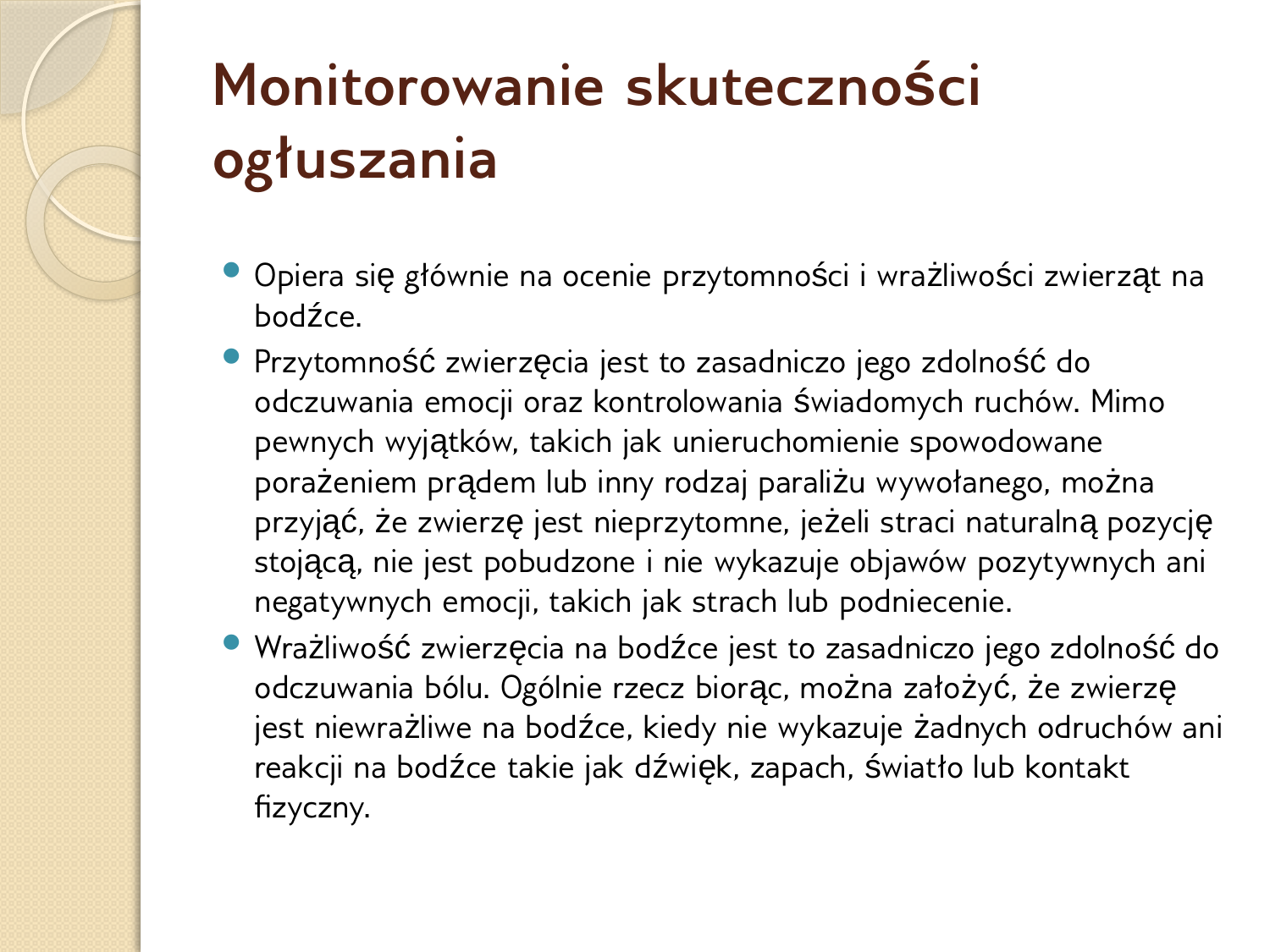

# Monitorowanie skuteczności ogłuszania

Opiera się głównie na ocenie przytomności i wrażliwości zwierząt na bodźce.
Przytomność zwierzęcia jest to zasadniczo jego zdolność do odczuwania emocji oraz kontrolowania świadomych ruchów. Mimo pewnych wyjątków, takich jak unieruchomienie spowodowane porażeniem prądem lub inny rodzaj paraliżu wywołanego, można przyjąć, że zwierzę jest nieprzytomne, jeżeli straci naturalną pozycję stojącą, nie jest pobudzone i nie wykazuje objawów pozytywnych ani negatywnych emocji, takich jak strach lub podniecenie.
Wrażliwość zwierzęcia na bodźce jest to zasadniczo jego zdolność do odczuwania bólu. Ogólnie rzecz biorąc, można założyć, że zwierzę jest niewrażliwe na bodźce, kiedy nie wykazuje żadnych odruchów ani reakcji na bodźce takie jak dźwięk, zapach, światło lub kontakt fizyczny.